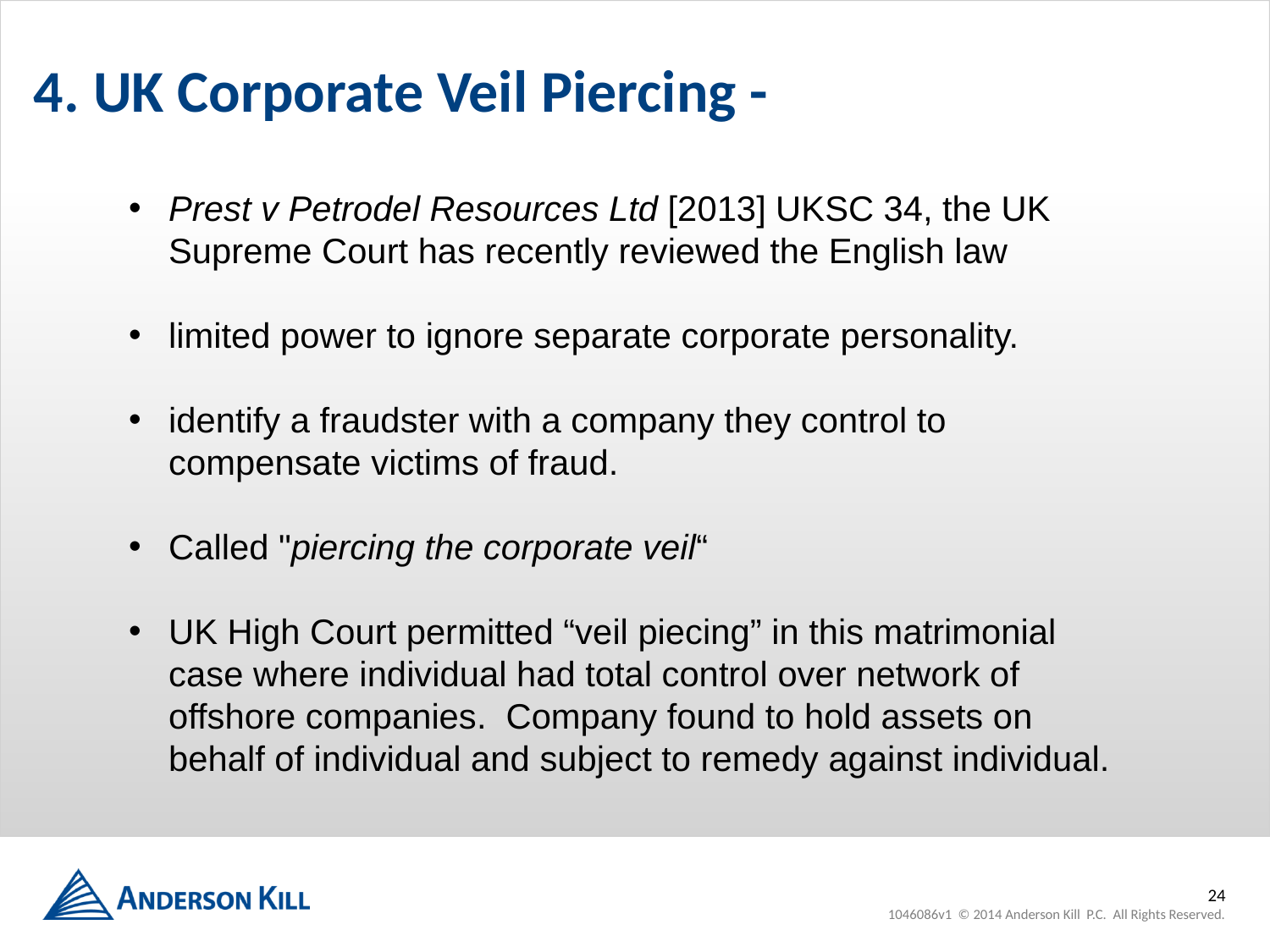

# 4.	UK Corporate Veil Piercing -
Prest v Petrodel Resources Ltd [2013] UKSC 34, the UK Supreme Court has recently reviewed the English law
limited power to ignore separate corporate personality.
identify a fraudster with a company they control to compensate victims of fraud.
Called "piercing the corporate veil“
UK High Court permitted “veil piecing” in this matrimonial case where individual had total control over network of offshore companies.  Company found to hold assets on behalf of individual and subject to remedy against individual.